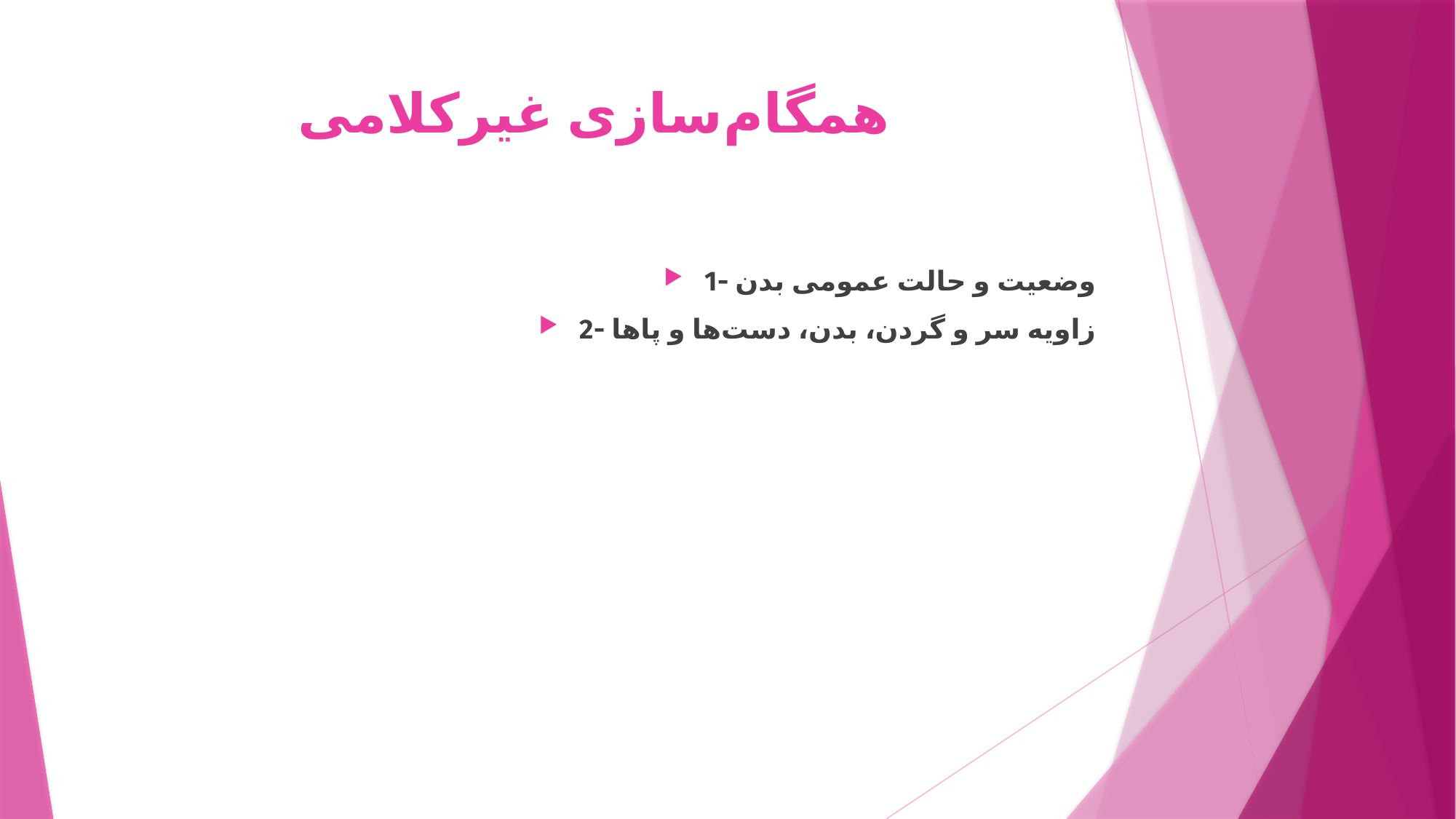

# همگام‌سازی غیرکلامی
1- وضعیت و حالت عمومی بدن
2- زاویه سر و گردن، بدن، دست‌ها و پاها